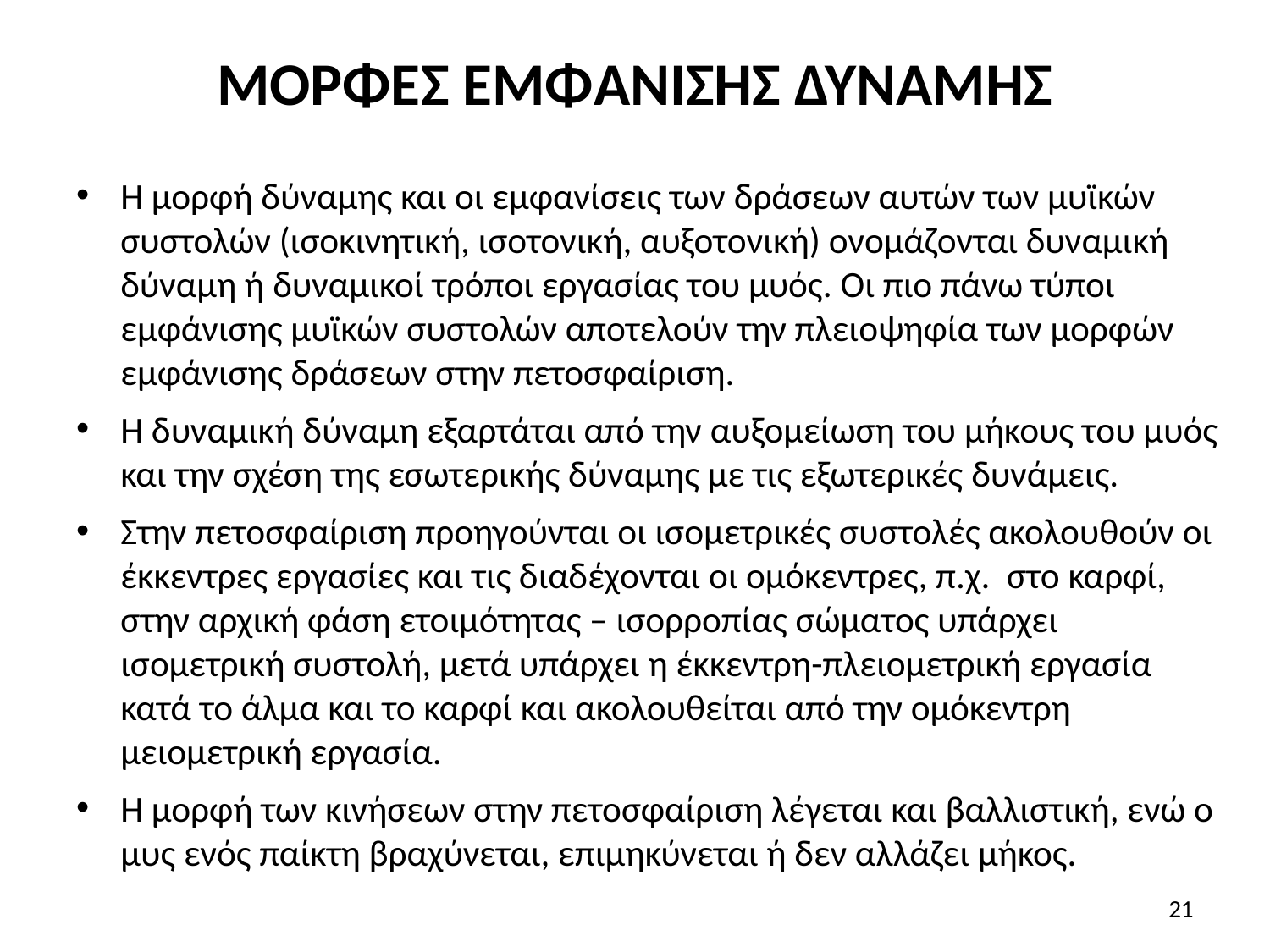

# ΜΟΡΦΕΣ ΕΜΦΑΝΙΣΗΣ ΔΥΝΑΜΗΣ
Η μορφή δύναμης και οι εμφανίσεις των δράσεων αυτών των μυϊκών συστολών (ισοκινητική, ισοτονική, αυξοτονική) ονομάζονται δυναμική δύναμη ή δυναμικοί τρόποι εργασίας του μυός. Οι πιο πάνω τύποι εμφάνισης μυϊκών συστολών αποτελούν την πλειοψηφία των μορφών εμφάνισης δράσεων στην πετοσφαίριση.
Η δυναμική δύναμη εξαρτάται από την αυξομείωση του μήκους του μυός και την σχέση της εσωτερικής δύναμης με τις εξωτερικές δυνάμεις.
Στην πετοσφαίριση προηγούνται οι ισομετρικές συστολές ακολουθούν οι έκκεντρες εργασίες και τις διαδέχονται οι ομόκεντρες, π.χ.  στο καρφί, στην αρχική φάση ετοιμότητας – ισορροπίας σώματος υπάρχει ισομετρική συστολή, μετά υπάρχει η έκκεντρη-πλειομετρική εργασία κατά το άλμα και το καρφί και ακολουθείται από την ομόκεντρη μειομετρική εργασία.
Η μορφή των κινήσεων στην πετοσφαίριση λέγεται και βαλλιστική, ενώ ο μυς ενός παίκτη βραχύνεται, επιμηκύνεται ή δεν αλλάζει μήκος.
21